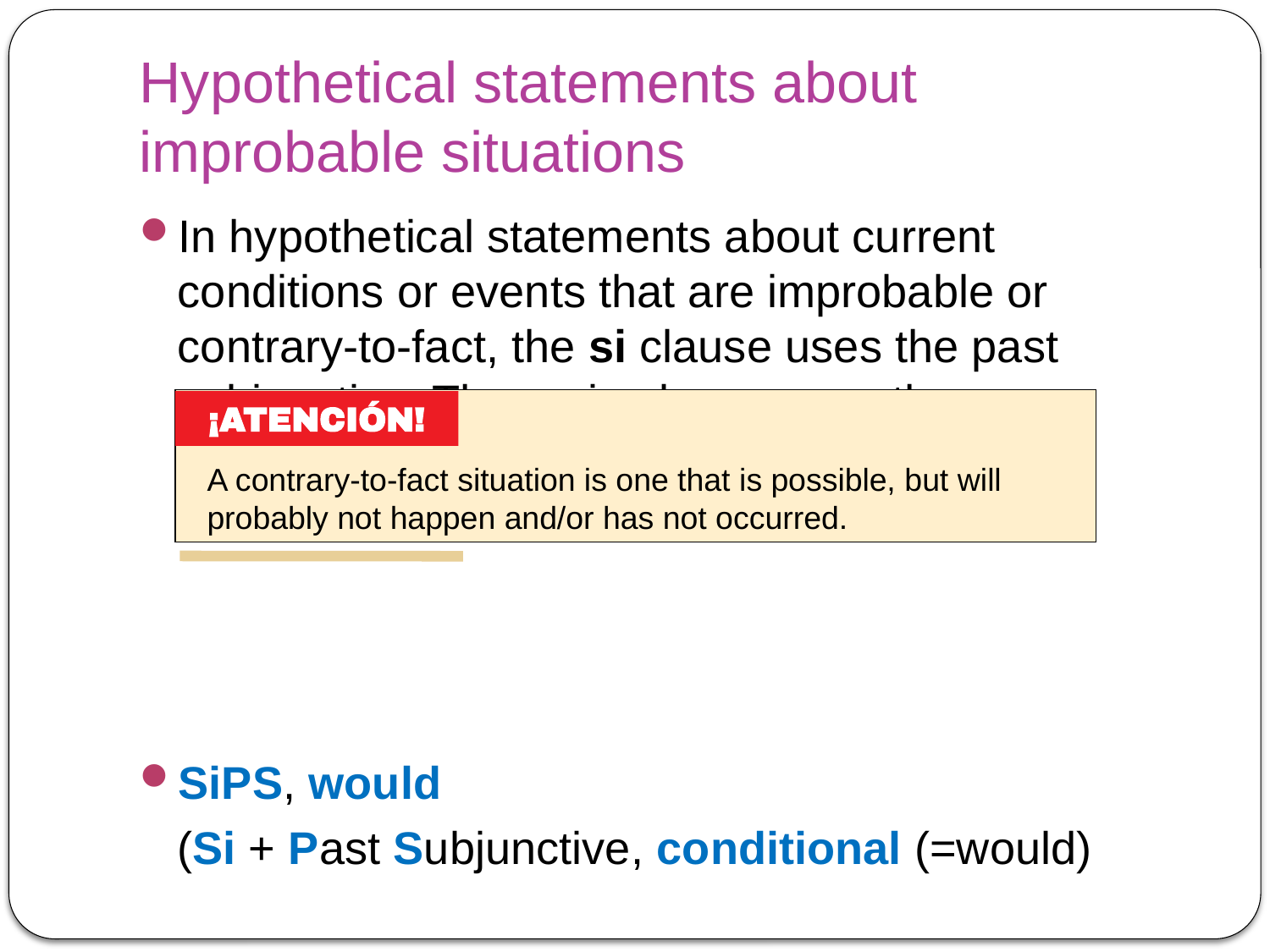

# Hypothetical statements about improbable situations
In hypothetical statements about current conditions or events that are improbable or contrary-to-fact, the si clause uses the past subjunctive. The main clause uses the conditional.

SiPS, would
	(Si + Past Subjunctive, conditional (=would)

A contrary-to-fact situation is one that is possible, but will probably not happen and/or has not occurred.
¡ATENCIÓN!